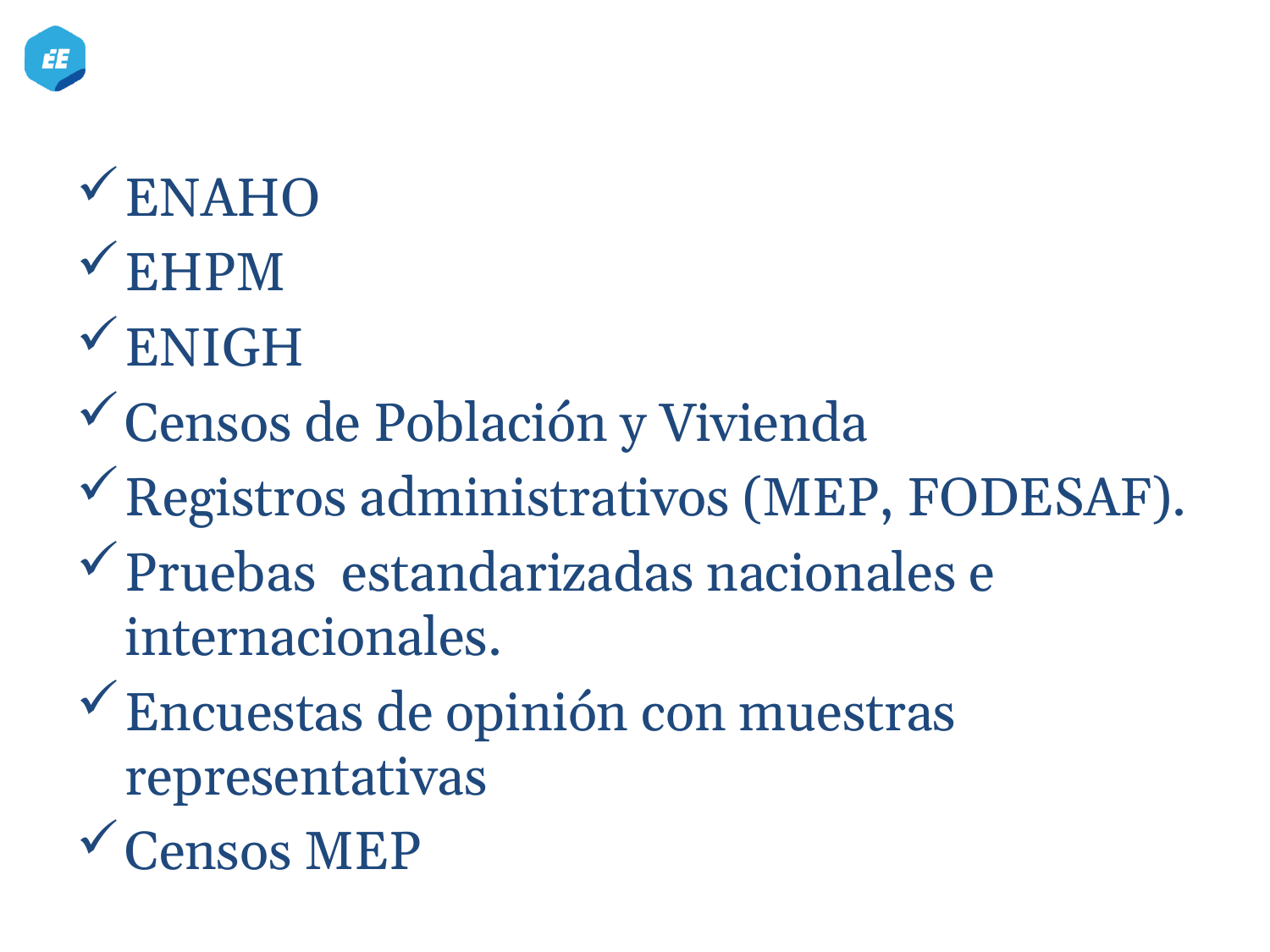

ENAHO
EHPM
ENIGH
Censos de Población y Vivienda
Registros administrativos (MEP, FODESAF).
Pruebas  estandarizadas nacionales e internacionales.
Encuestas de opinión con muestras representativas
Censos MEP